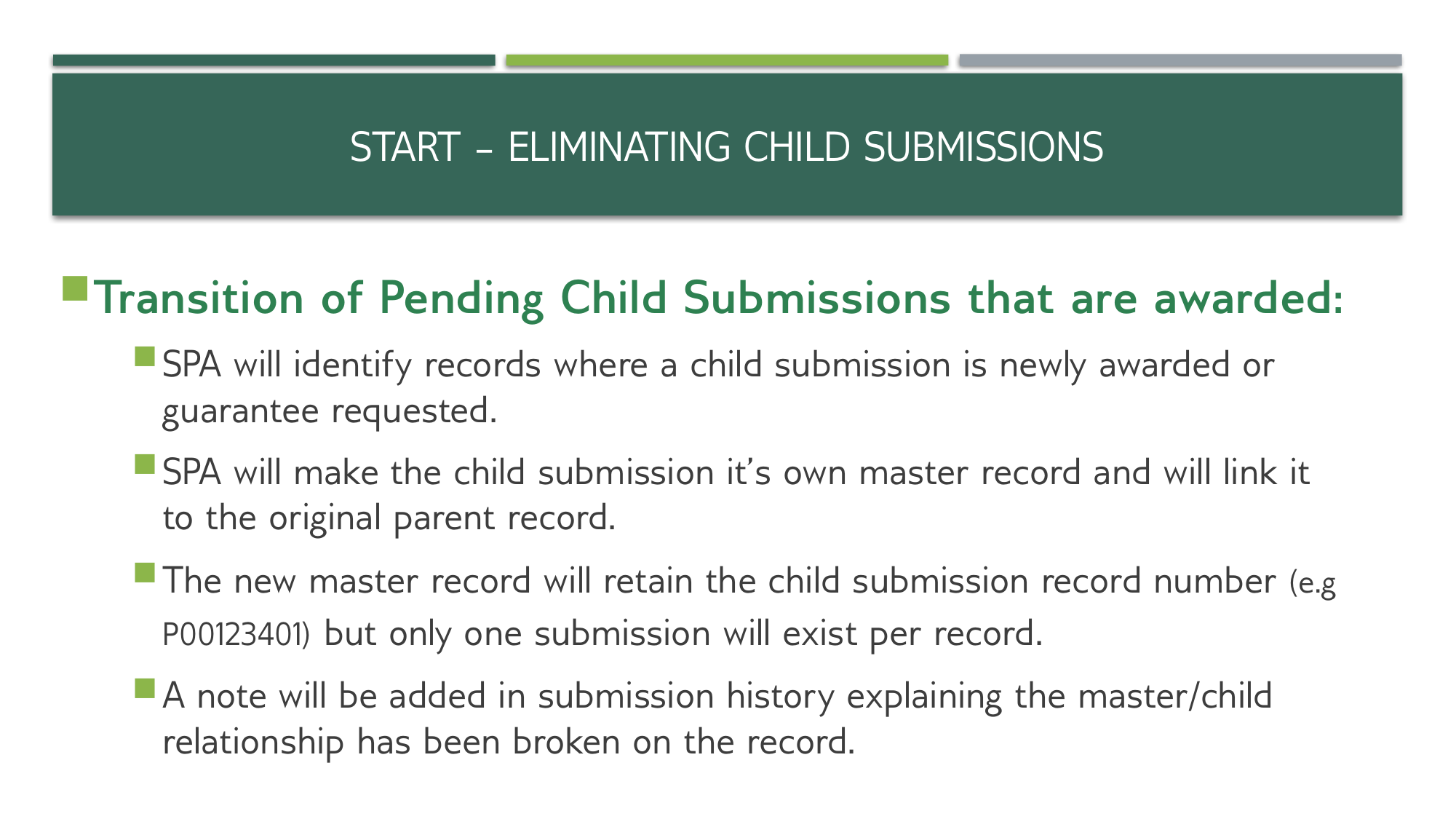

# Start – eliminating child submissions
Transition of Pending Child Submissions that are awarded:
SPA will identify records where a child submission is newly awarded or guarantee requested.
SPA will make the child submission it’s own master record and will link it to the original parent record.
The new master record will retain the child submission record number (e.g  P00123401) but only one submission will exist per record.
A note will be added in submission history explaining the master/child relationship has been broken on the record.